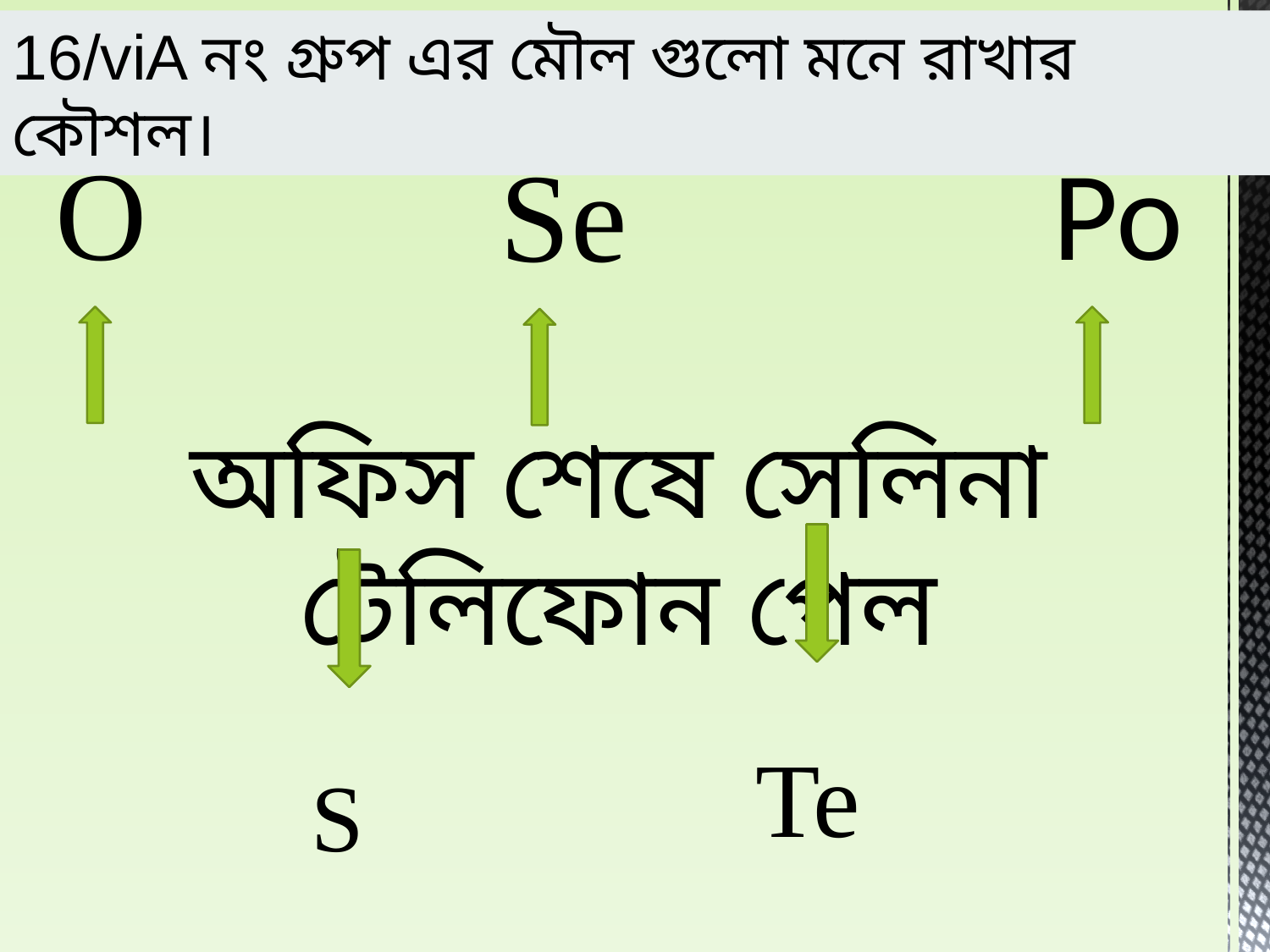

16/viA নং গ্রুপ এর মৌল গুলো মনে রাখার কৌশল।
O

Po

Se

অফিস শেষে সেলিনা টেলিফোন পেল

Te

 S